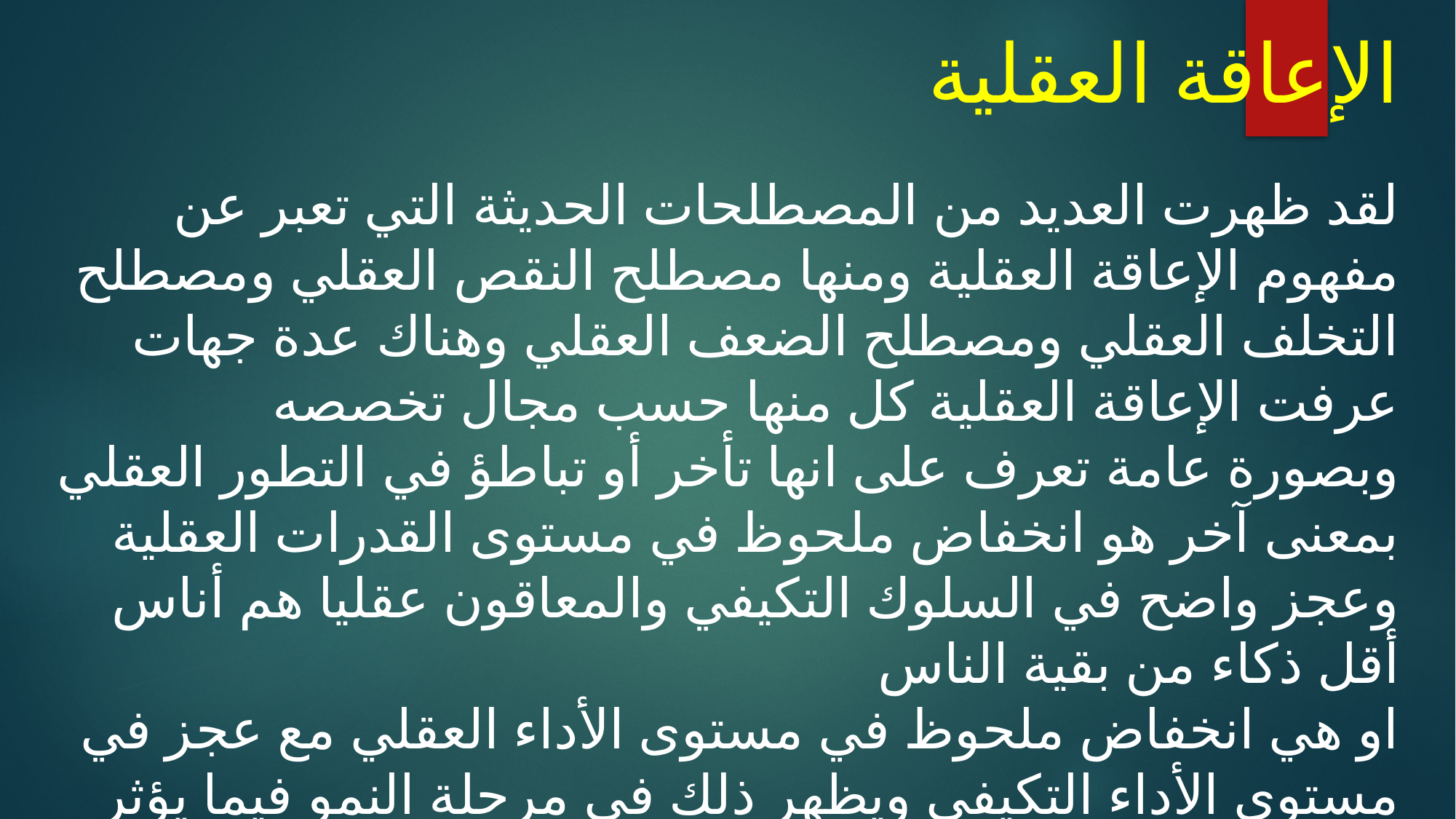

الإعاقة العقلية

لقد ظهرت العديد من المصطلحات الحديثة التي تعبر عن مفهوم الإعاقة العقلية ومنها مصطلح النقص العقلي ومصطلح التخلف العقلي ومصطلح الضعف العقلي وهناك عدة جهات عرفت الإعاقة العقلية كل منها حسب مجال تخصصه
وبصورة عامة تعرف على انها تأخر أو تباطؤ في التطور العقلي بمعنى آخر هو انخفاض ملحوظ في مستوى القدرات العقلية وعجز واضح في السلوك التكيفي والمعاقون عقليا هم أناس أقل ذكاء من بقية الناس
او هي انخفاض ملحوظ في مستوى الأداء العقلي مع عجز في مستوى الأداء التكيفي ويظهر ذلك في مرحلة النمو فيما يؤثر سلبيا على الأداء التربوي للفرد ،